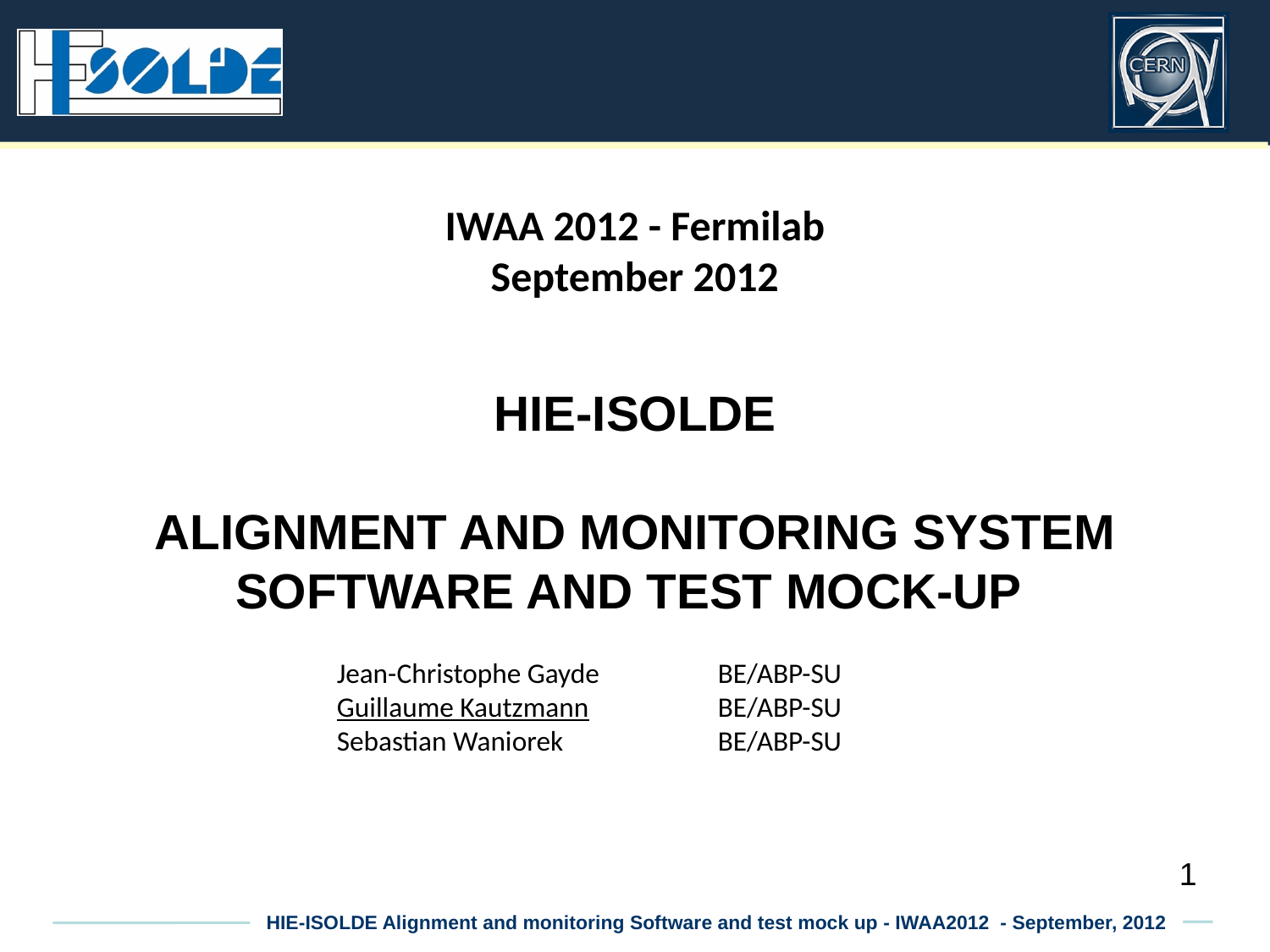

IWAA 2012 - Fermilab
September 2012
HIE-ISOLDE

ALIGNMENT AND MONITORING SYSTEM SOFTWARE AND TEST MOCK-UP
Jean-Christophe Gayde	BE/ABP-SU
Guillaume Kautzmann		BE/ABP-SU
Sebastian Waniorek		BE/ABP-SU
1